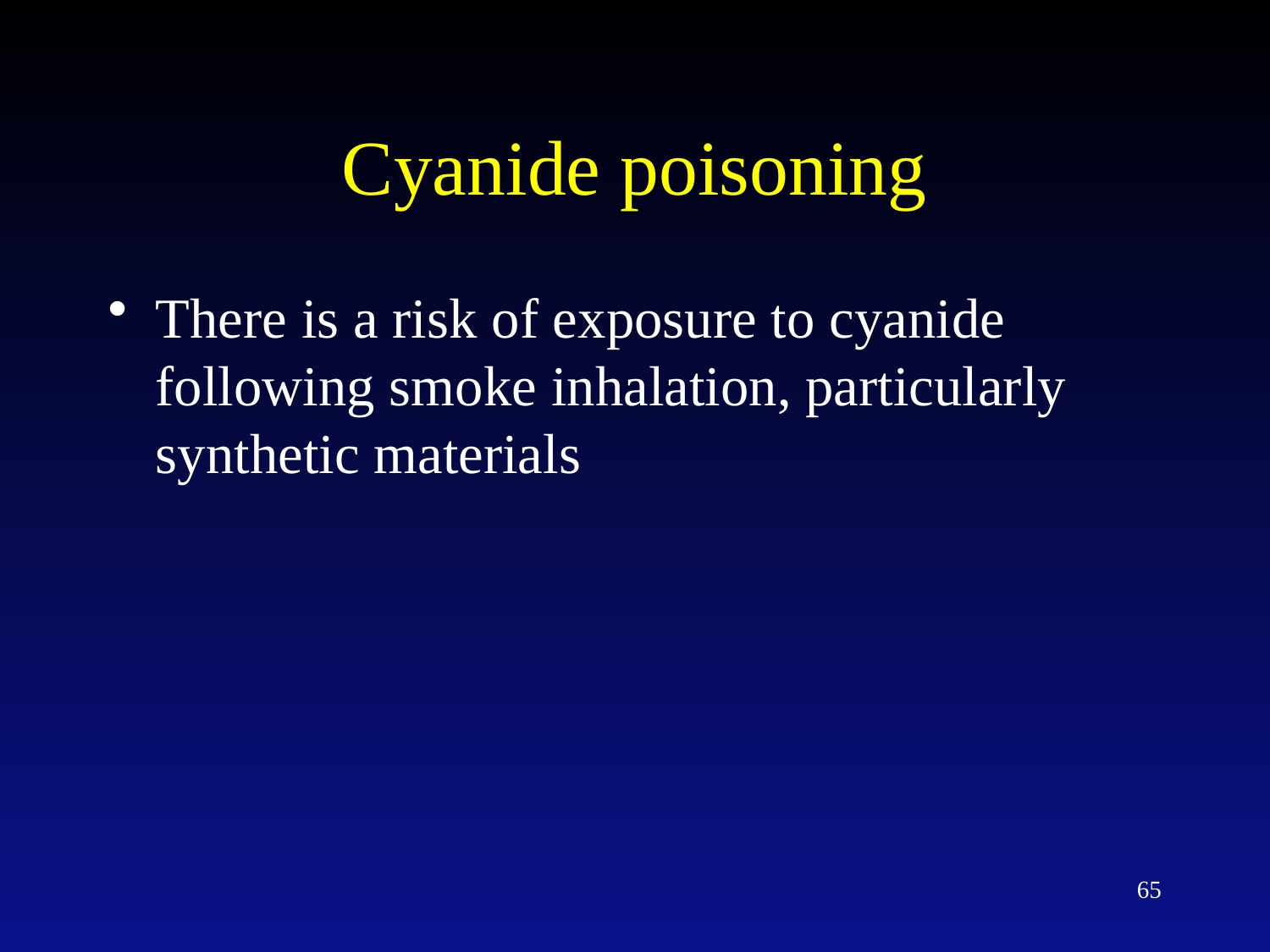

# Cyanide poisoning
There is a risk of exposure to cyanide following smoke inhalation, particularly synthetic materials
65